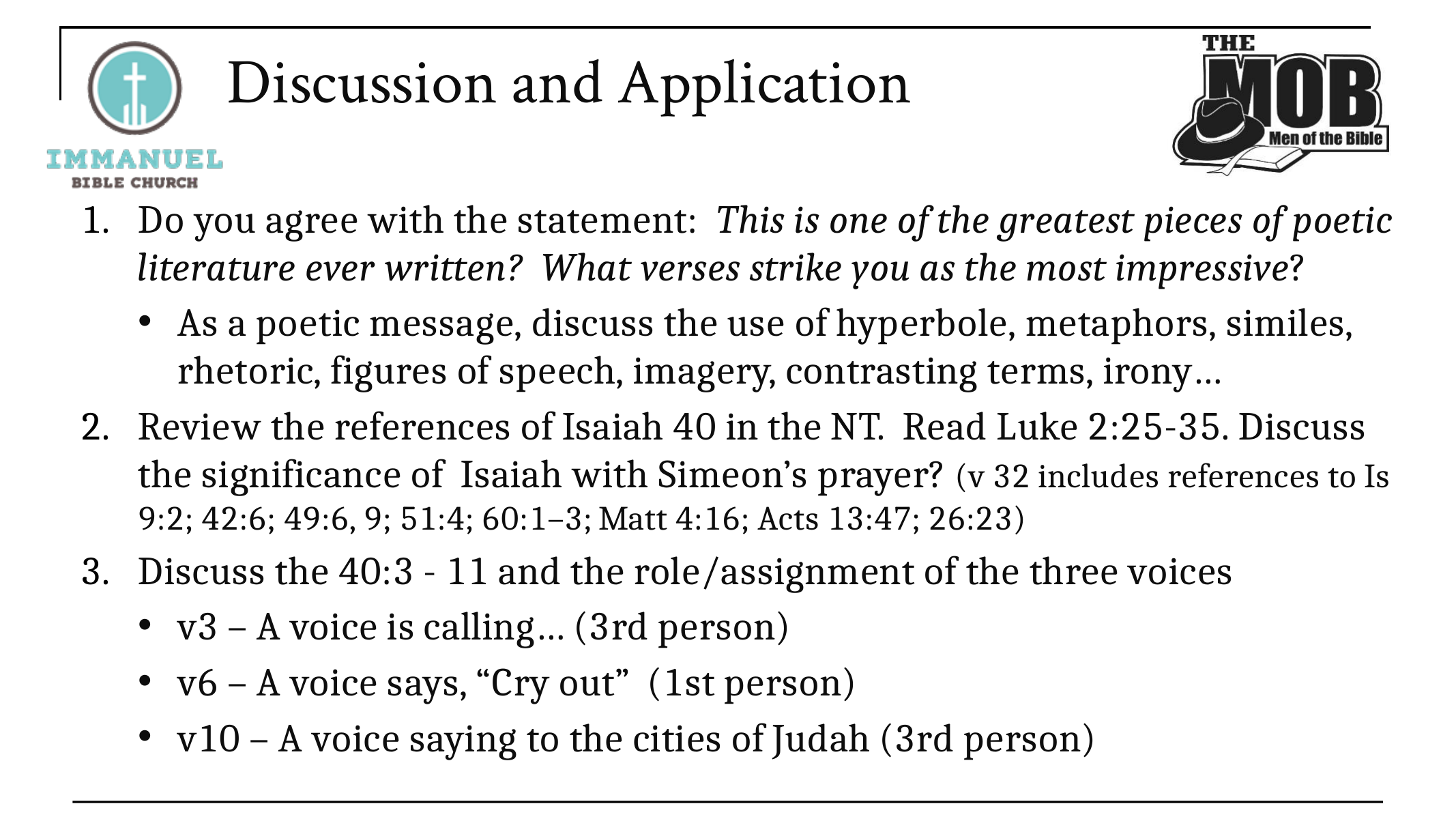

# Discussion and Application
Do you agree with the statement:  This is one of the greatest pieces of poetic literature ever written?  What verses strike you as the most impressive?
As a poetic message, discuss the use of hyperbole, metaphors, similes, rhetoric, figures of speech, imagery, contrasting terms, irony…
Review the references of Isaiah 40 in the NT.  Read Luke 2:25-35. Discuss the significance of  Isaiah with Simeon’s prayer? (v 32 includes references to Is 9:2; 42:6; 49:6, 9; 51:4; 60:1–3; Matt 4:16; Acts 13:47; 26:23)
Discuss the 40:3 - 11 and the role/assignment of the three voices
v3 – A voice is calling… (3rd person)
v6 – A voice says, “Cry out”  (1st person)
v10 – A voice saying to the cities of Judah (3rd person)